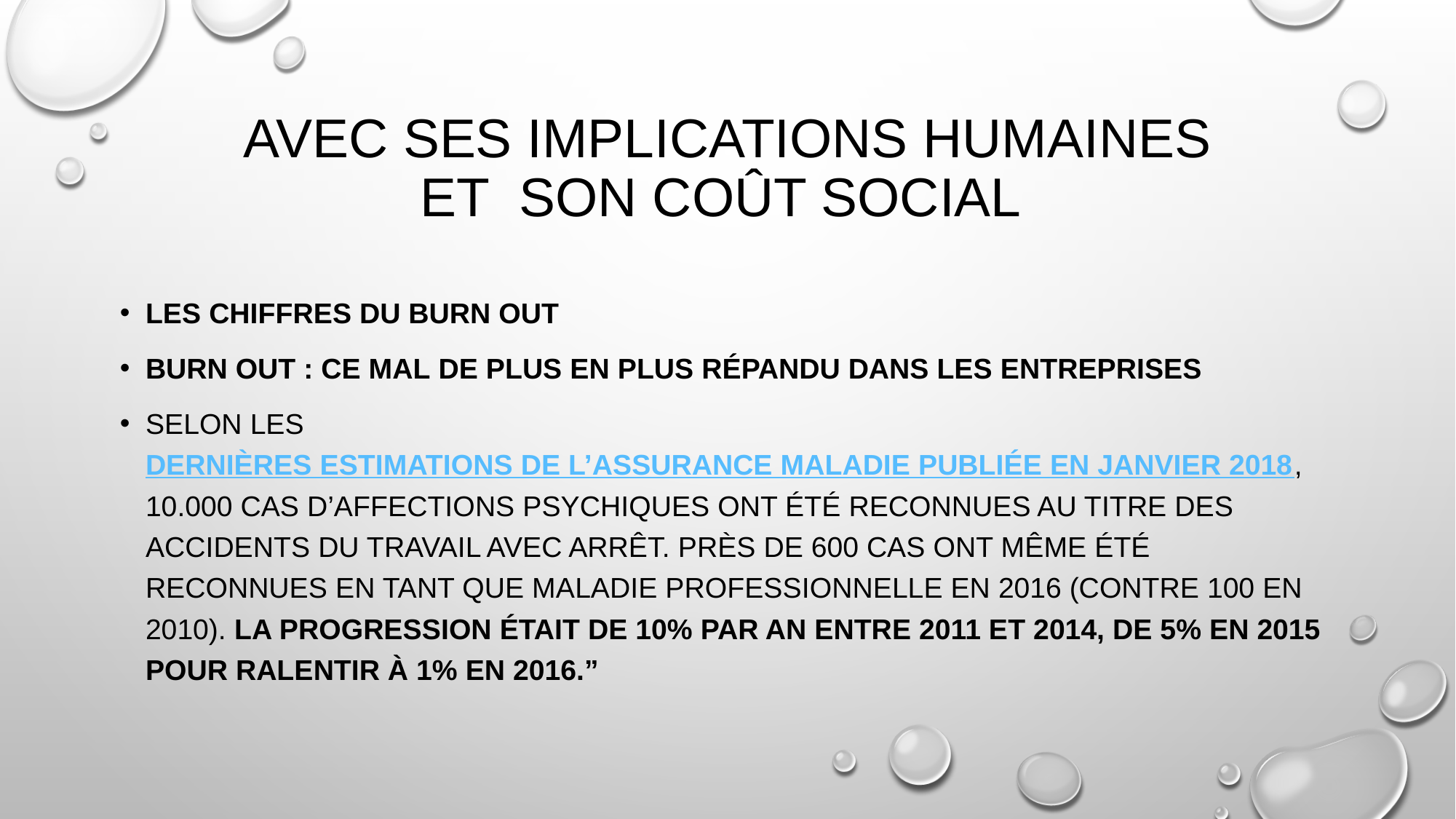

# AVEC SES IMPLICATIONS HUMAINES ET  SON COûT SOCIAL
LES CHIFFRES DU BURN OUT
BURN OUT : ce mal de plus en plus répandu dans les entreprises
Selon les dernières estimations de l’Assurance maladie publiée en janvier 2018, 10.000 cas d’affections psychiques ont été reconnues au titre des accidents du travail avec arrêt. Près de 600 cas ont même été reconnues en tant que maladie professionnelle en 2016 (contre 100 en 2010). LA progression était de 10% par an entre 2011 et 2014, de 5% en 2015 pour ralentir à 1% en 2016.”